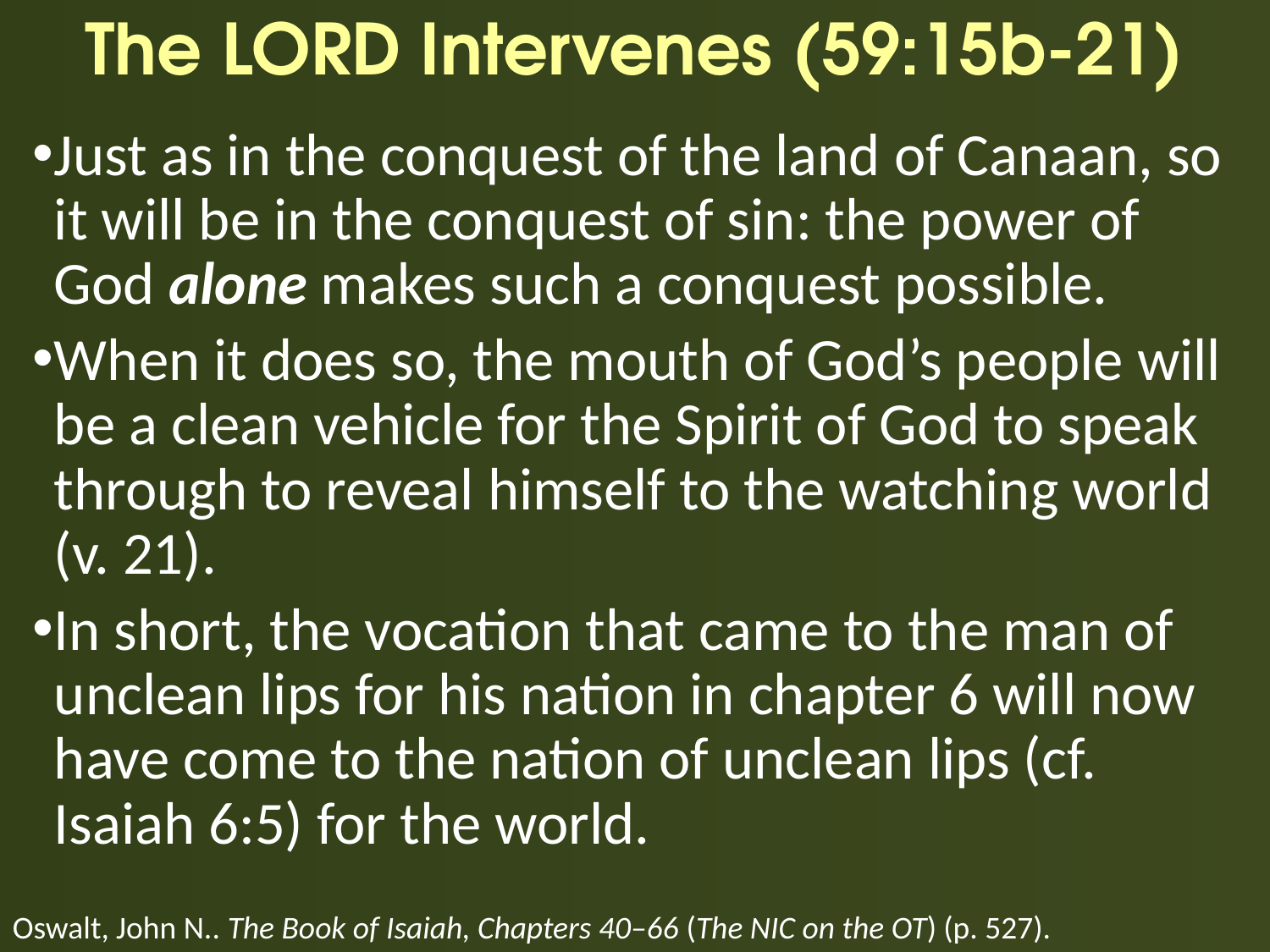

# The LORD Intervenes (59:15b-21)
Just as in the conquest of the land of Canaan, so it will be in the conquest of sin: the power of God alone makes such a conquest possible.
When it does so, the mouth of God’s people will be a clean vehicle for the Spirit of God to speak through to reveal himself to the watching world (v. 21).
In short, the vocation that came to the man of unclean lips for his nation in chapter 6 will now have come to the nation of unclean lips (cf. Isaiah 6:5) for the world.
Oswalt, John N.. The Book of Isaiah, Chapters 40–66 (The NIC on the OT) (p. 527).